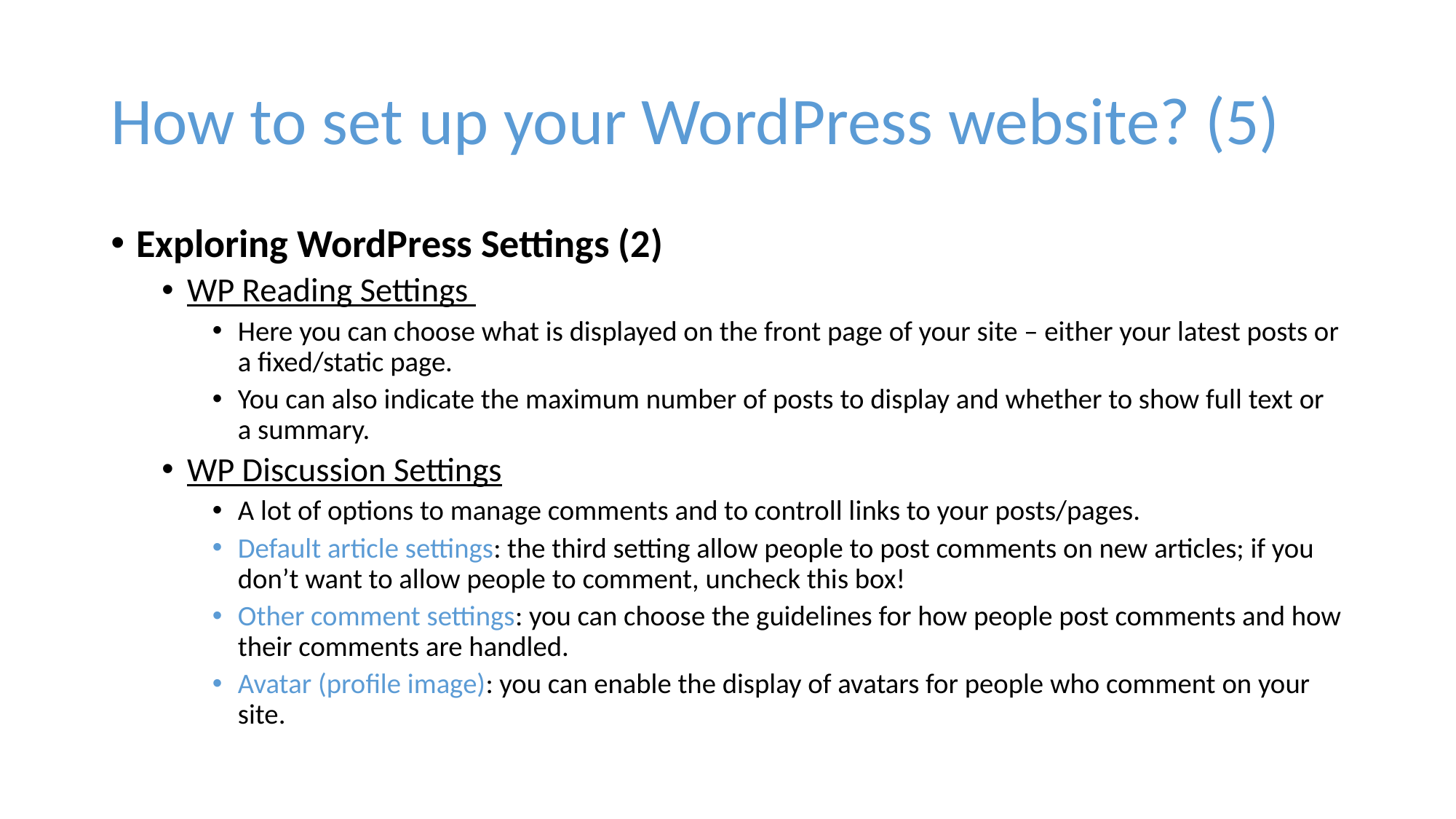

# How to set up your WordPress website? (5)
Exploring WordPress Settings (2)
WP Reading Settings
Here you can choose what is displayed on the front page of your site – either your latest posts or a fixed/static page.
You can also indicate the maximum number of posts to display and whether to show full text or a summary.
WP Discussion Settings
A lot of options to manage comments and to controll links to your posts/pages.
Default article settings: the third setting allow people to post comments on new articles; if you don’t want to allow people to comment, uncheck this box!
Other comment settings: you can choose the guidelines for how people post comments and how their comments are handled.
Avatar (profile image): you can enable the display of avatars for people who comment on your site.